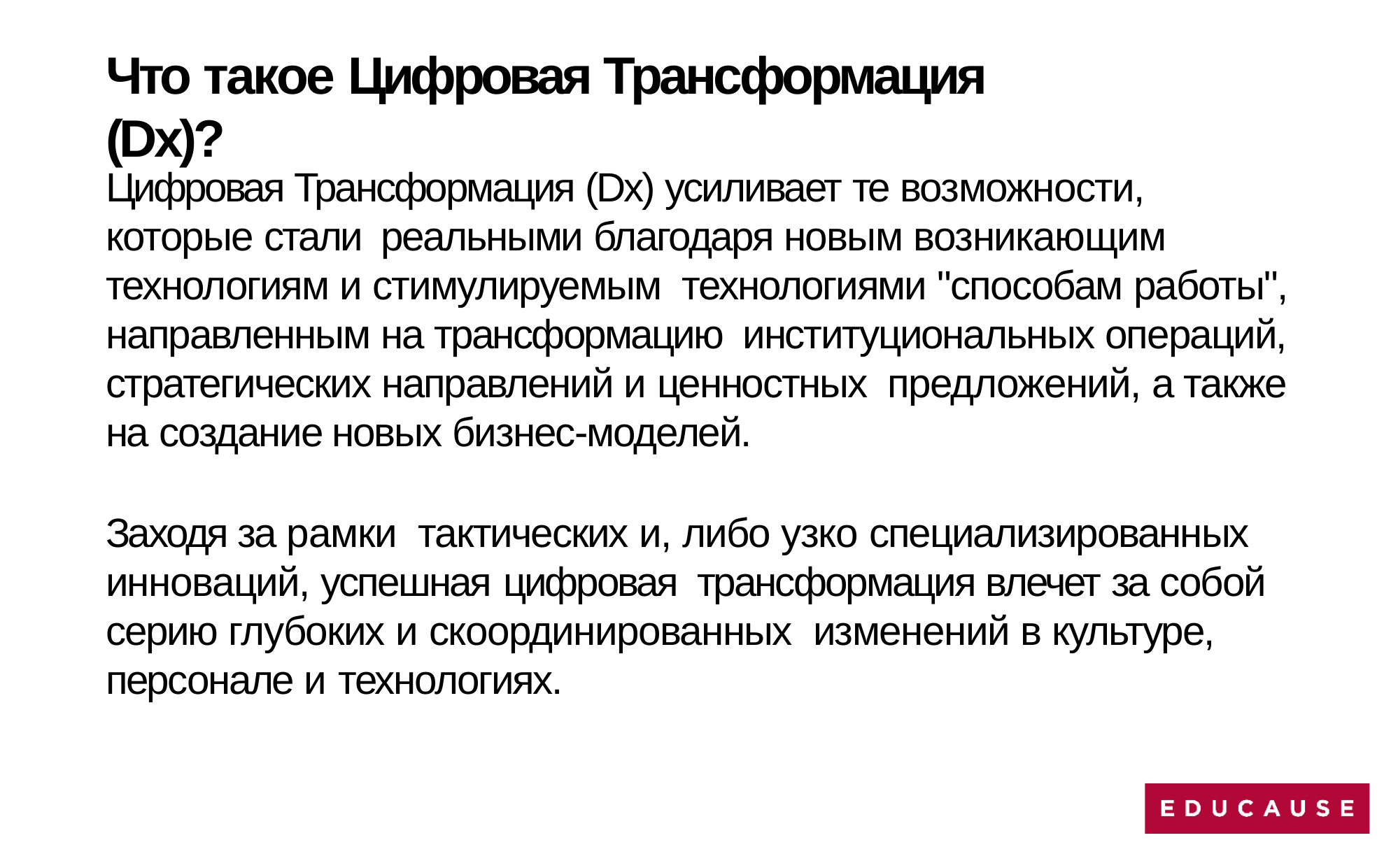

# Что такое Цифровая Трансформация (Dx)?
Цифровая Трансформация (Dx) усиливает те возможности, которые стали  реальными благодаря новым возникающим технологиям и стимулируемым  технологиями "способам работы", направленным на трансформацию  институциональных операций, стратегических направлений и ценностных  предложений, а также на создание новых бизнес-моделей.

Заходя за рамки  тактических и, либо узко специализированных инноваций, успешная цифровая  трансформация влечет за собой серию глубоких и скоординированных  изменений в культуре, персонале и технологиях.